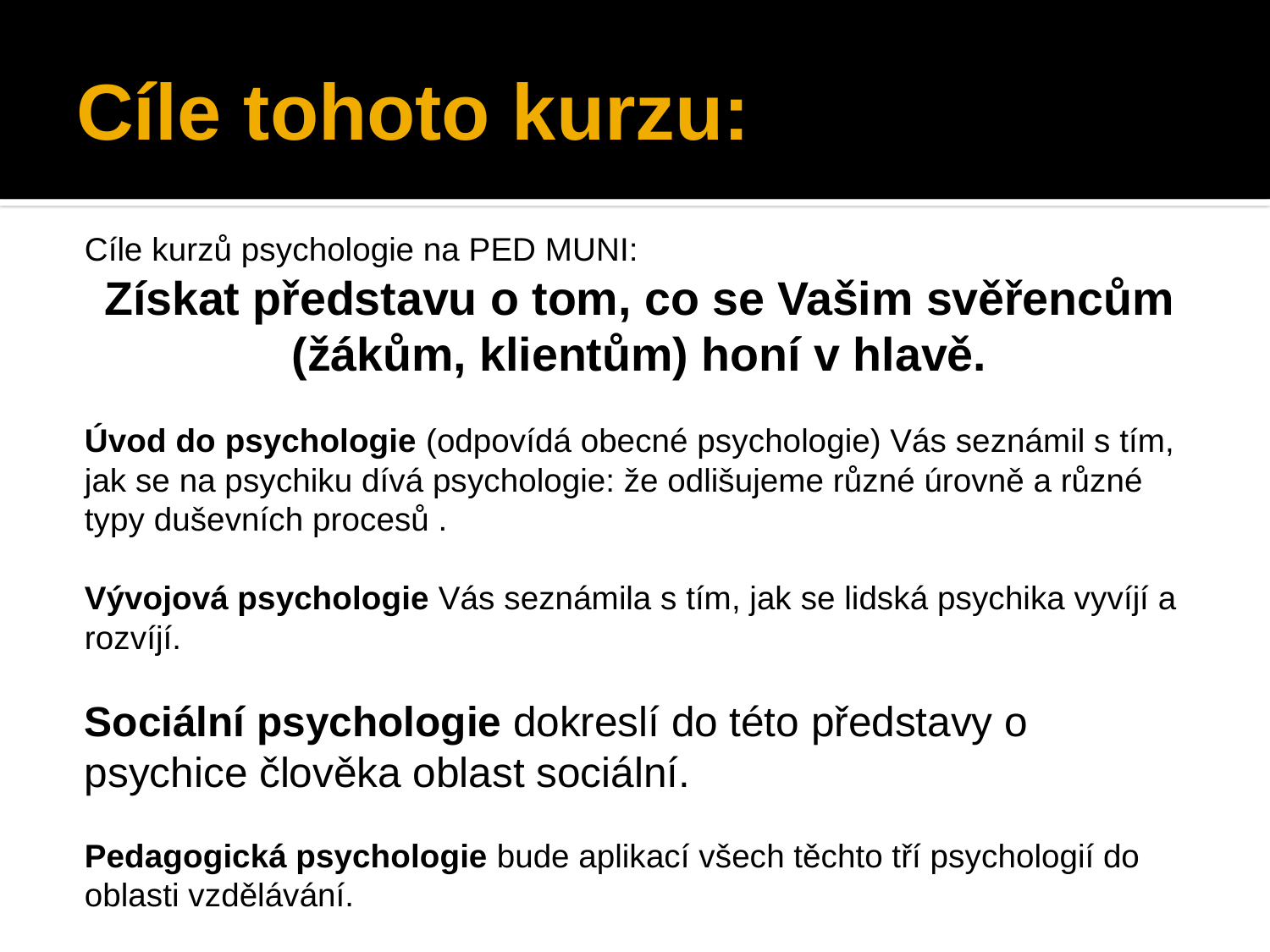

# Cíle tohoto kurzu:
Cíle kurzů psychologie na PED MUNI:
Získat představu o tom, co se Vašim svěřencům (žákům, klientům) honí v hlavě.

Úvod do psychologie (odpovídá obecné psychologie) Vás seznámil s tím, jak se na psychiku dívá psychologie: že odlišujeme různé úrovně a různé typy duševních procesů .

Vývojová psychologie Vás seznámila s tím, jak se lidská psychika vyvíjí a rozvíjí.

Sociální psychologie dokreslí do této představy o psychice člověka oblast sociální.

Pedagogická psychologie bude aplikací všech těchto tří psychologií do oblasti vzdělávání.